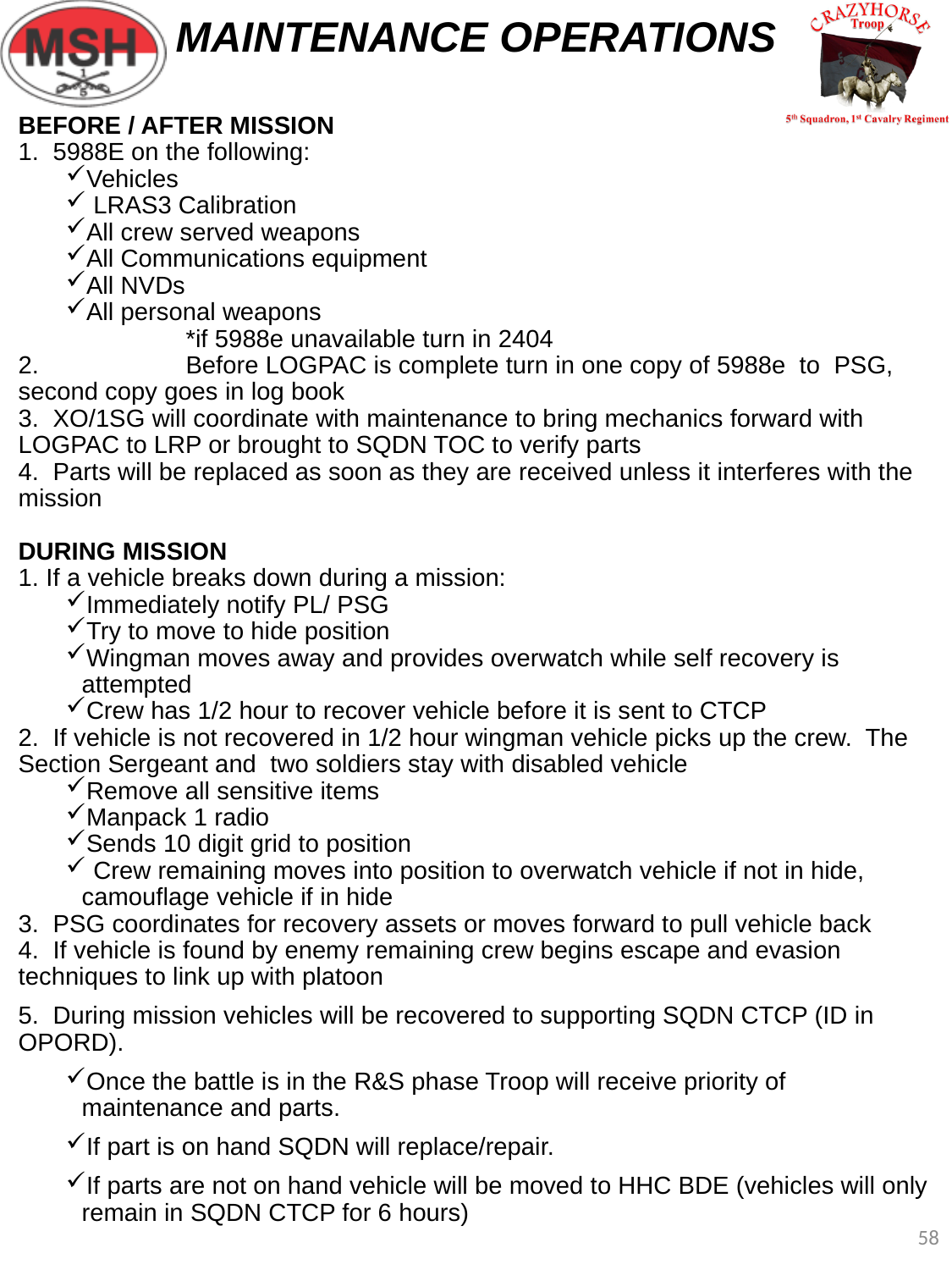

MAINTENANCE OPERATIONS
BEFORE / AFTER MISSION
1.  5988E on the following:
Vehicles
 LRAS3 Calibration
All crew served weapons
All Communications equipment
All NVDs
All personal weapons
	*if 5988e unavailable turn in 2404
2.	Before LOGPAC is complete turn in one copy of 5988e  to  PSG, second copy goes in log book
3.  XO/1SG will coordinate with maintenance to bring mechanics forward with LOGPAC to LRP or brought to SQDN TOC to verify parts
4.  Parts will be replaced as soon as they are received unless it interferes with the mission

DURING MISSION
1. If a vehicle breaks down during a mission:
Immediately notify PL/ PSG
Try to move to hide position
Wingman moves away and provides overwatch while self recovery is attempted
Crew has 1/2 hour to recover vehicle before it is sent to CTCP
2.  If vehicle is not recovered in 1/2 hour wingman vehicle picks up the crew.  The Section Sergeant and  two soldiers stay with disabled vehicle
Remove all sensitive items
Manpack 1 radio
Sends 10 digit grid to position
 Crew remaining moves into position to overwatch vehicle if not in hide, camouflage vehicle if in hide
3.  PSG coordinates for recovery assets or moves forward to pull vehicle back
4.  If vehicle is found by enemy remaining crew begins escape and evasion    techniques to link up with platoon
5.  During mission vehicles will be recovered to supporting SQDN CTCP (ID in OPORD).
Once the battle is in the R&S phase Troop will receive priority of maintenance and parts.
If part is on hand SQDN will replace/repair.
If parts are not on hand vehicle will be moved to HHC BDE (vehicles will only remain in SQDN CTCP for 6 hours)
58